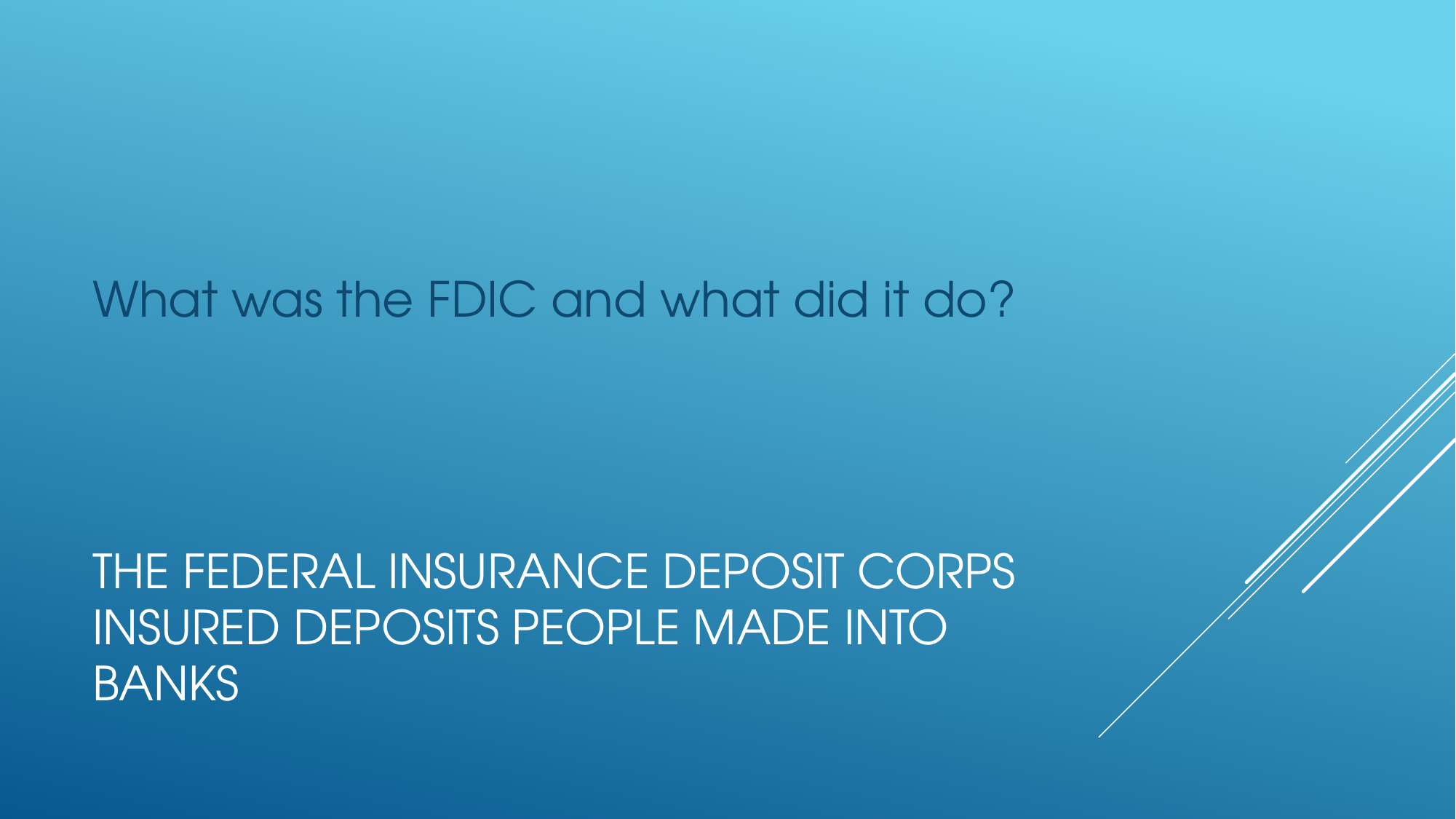

What was the FDIC and what did it do?
# The Federal Insurance Deposit Corps insured deposits people made into banks